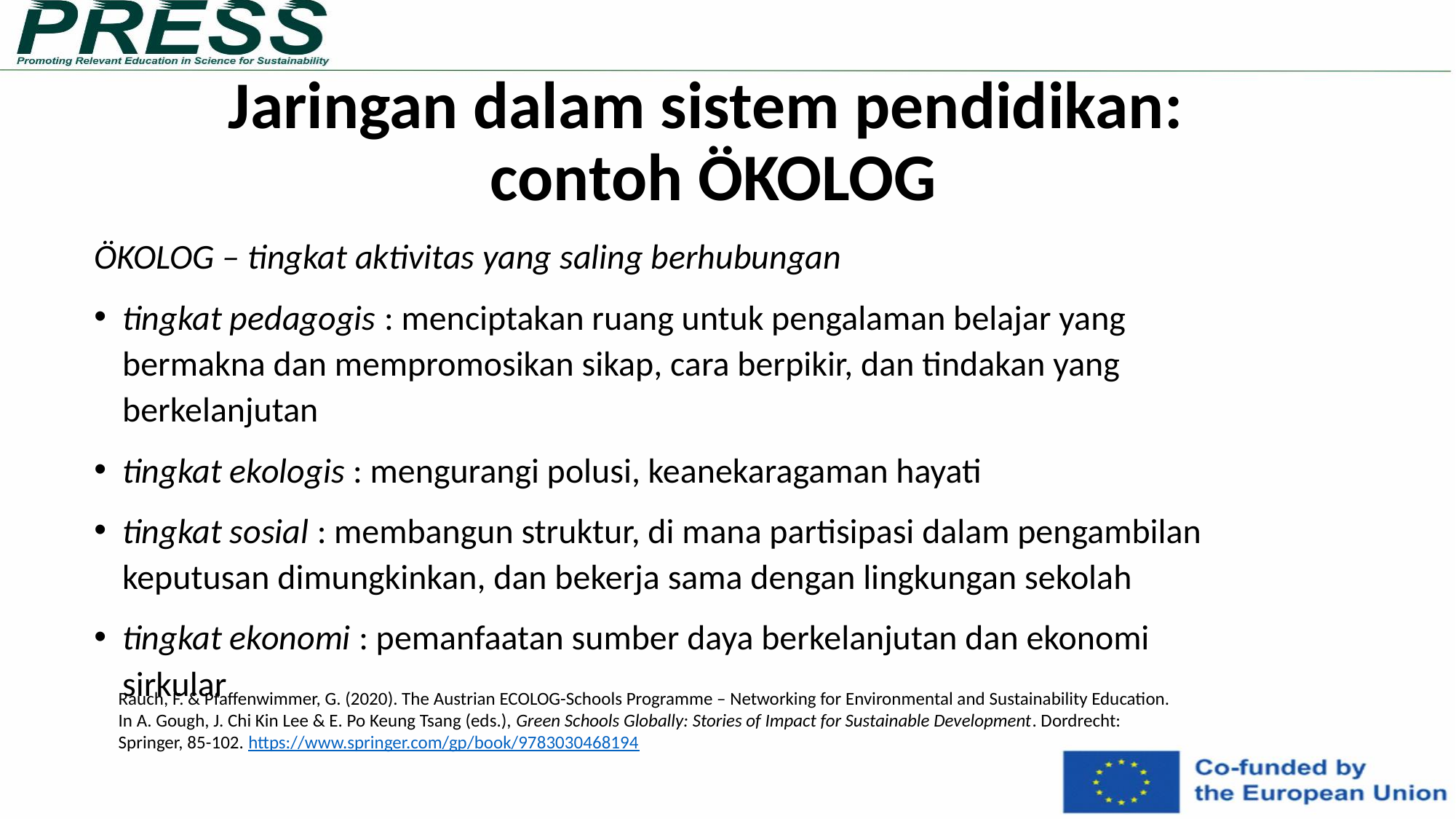

Jaringan dalam sistem pendidikan:
contoh ÖKOLOG
ÖKOLOG – tingkat aktivitas yang saling berhubungan
tingkat pedagogis : menciptakan ruang untuk pengalaman belajar yang bermakna dan mempromosikan sikap, cara berpikir, dan tindakan yang berkelanjutan
tingkat ekologis : mengurangi polusi, keanekaragaman hayati
tingkat sosial : membangun struktur, di mana partisipasi dalam pengambilan keputusan dimungkinkan, dan bekerja sama dengan lingkungan sekolah
tingkat ekonomi : pemanfaatan sumber daya berkelanjutan dan ekonomi sirkular

Rauch, F. & Pfaffenwimmer, G. (2020). The Austrian ECOLOG-Schools Programme – Networking for Environmental and Sustainability Education. In A. Gough, J. Chi Kin Lee & E. Po Keung Tsang (eds.), Green Schools Globally: Stories of Impact for Sustainable Development. Dordrecht: Springer, 85-102. https://www.springer.com/gp/book/9783030468194